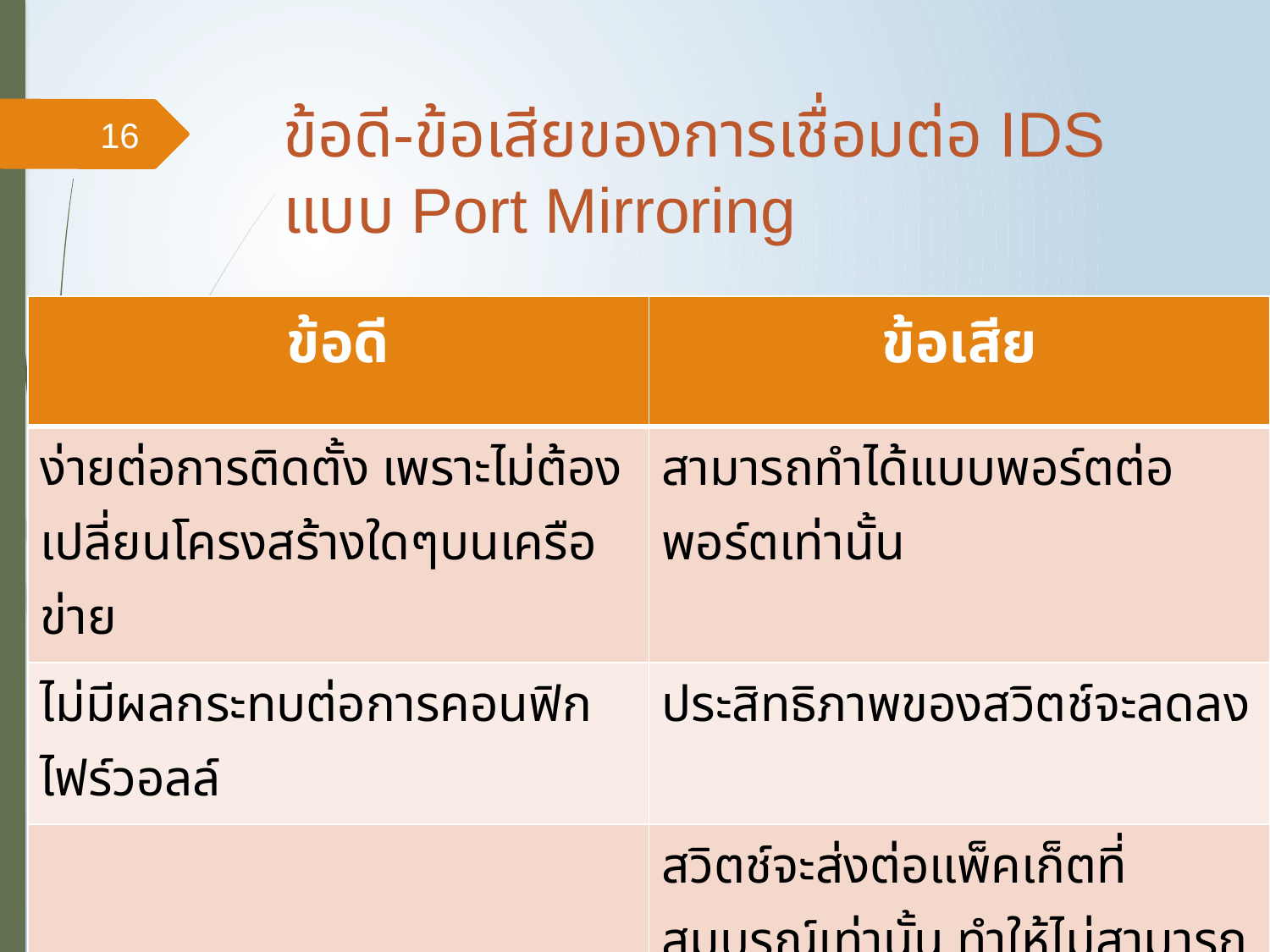

# ข้อดี-ข้อเสียของการเชื่อมต่อ IDS แบบ Port Mirroring
16
| ข้อดี | ข้อเสีย |
| --- | --- |
| ง่ายต่อการติดตั้ง เพราะไม่ต้องเปลี่ยนโครงสร้างใดๆบนเครือข่าย | สามารถทำได้แบบพอร์ตต่อพอร์ตเท่านั้น |
| ไม่มีผลกระทบต่อการคอนฟิกไฟร์วอลล์ | ประสิทธิภาพของสวิตช์จะลดลง |
|  | สวิตช์จะส่งต่อแพ็คเก็ตที่สมบูรณ์เท่านั้น ทำให้ไม่สามารถตรวจจับบางแพ็คเก็ตที่สำคัญในการวิเคราะห์ได้ |